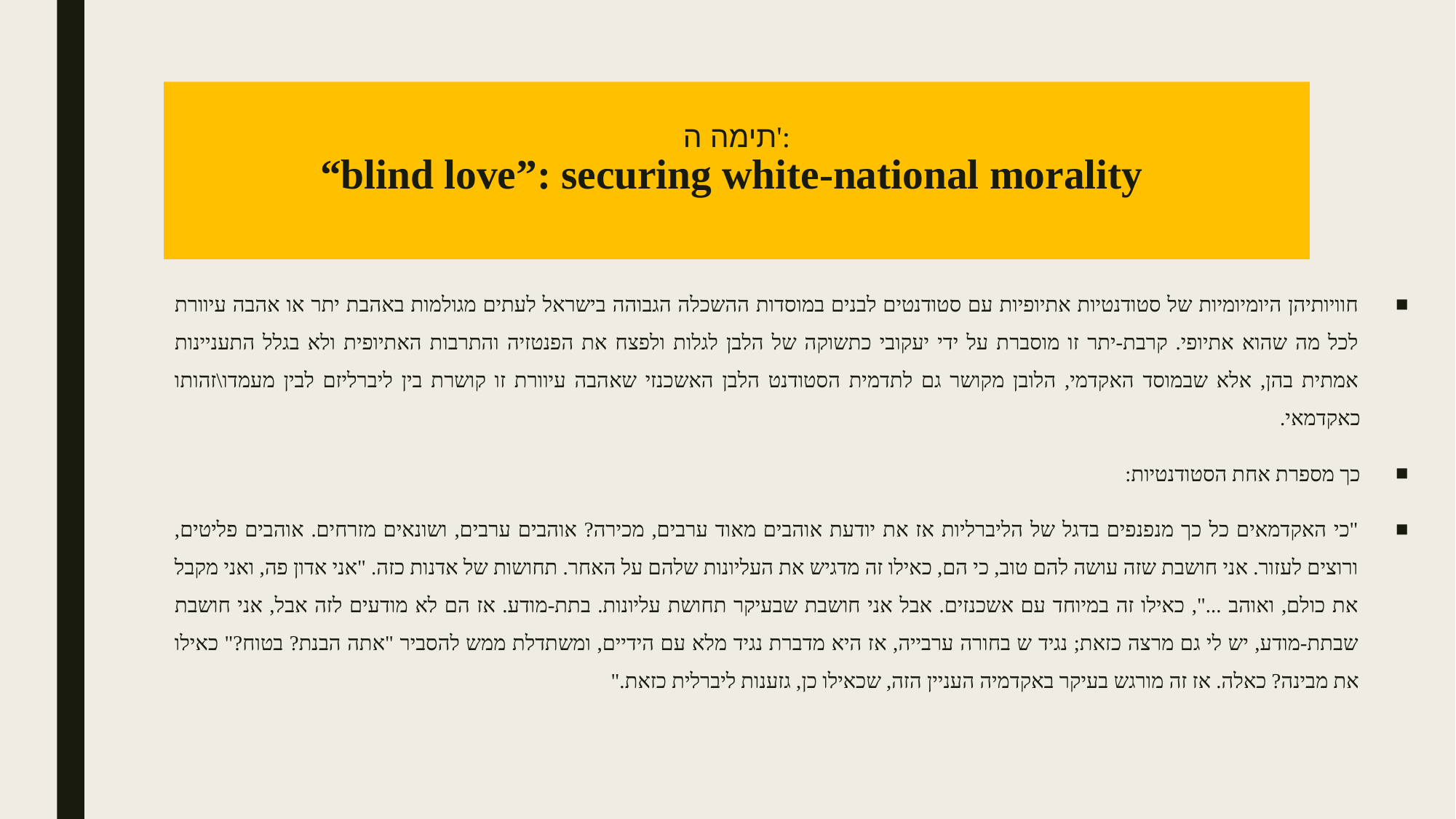

# תימה ה': “blind love”: securing white-national morality
חוויותיהן היומיומיות של סטודנטיות אתיופיות עם סטודנטים לבנים במוסדות ההשכלה הגבוהה בישראל לעתים מגולמות באהבת יתר או אהבה עיוורת לכל מה שהוא אתיופי. קרבת-יתר זו מוסברת על ידי יעקובי כתשוקה של הלבן לגלות ולפצח את הפנטזיה והתרבות האתיופית ולא בגלל התעניינות אמתית בהן, אלא שבמוסד האקדמי, הלובן מקושר גם לתדמית הסטודנט הלבן האשכנזי שאהבה עיוורת זו קושרת בין ליברליזם לבין מעמדו\זהותו כאקדמאי.
כך מספרת אחת הסטודנטיות:
"כי האקדמאים כל כך מנפנפים בדגל של הליברליות אז את יודעת אוהבים מאוד ערבים, מכירה? אוהבים ערבים, ושונאים מזרחים. אוהבים פליטים, ורוצים לעזור. אני חושבת שזה עושה להם טוב, כי הם, כאילו זה מדגיש את העליונות שלהם על האחר. תחושות של אדנות כזה. "אני אדון פה, ואני מקבל את כולם, ואוהב ...", כאילו זה במיוחד עם אשכנזים. אבל אני חושבת שבעיקר תחושת עליונות. בתת-מודע. אז הם לא מודעים לזה אבל, אני חושבת שבתת-מודע, יש לי גם מרצה כזאת; נגיד ש בחורה ערבייה, אז היא מדברת נגיד מלא עם הידיים, ומשתדלת ממש להסביר "אתה הבנת? בטוח?" כאילו את מבינה? כאלה. אז זה מורגש בעיקר באקדמיה העניין הזה, שכאילו כן, גזענות ליברלית כזאת."